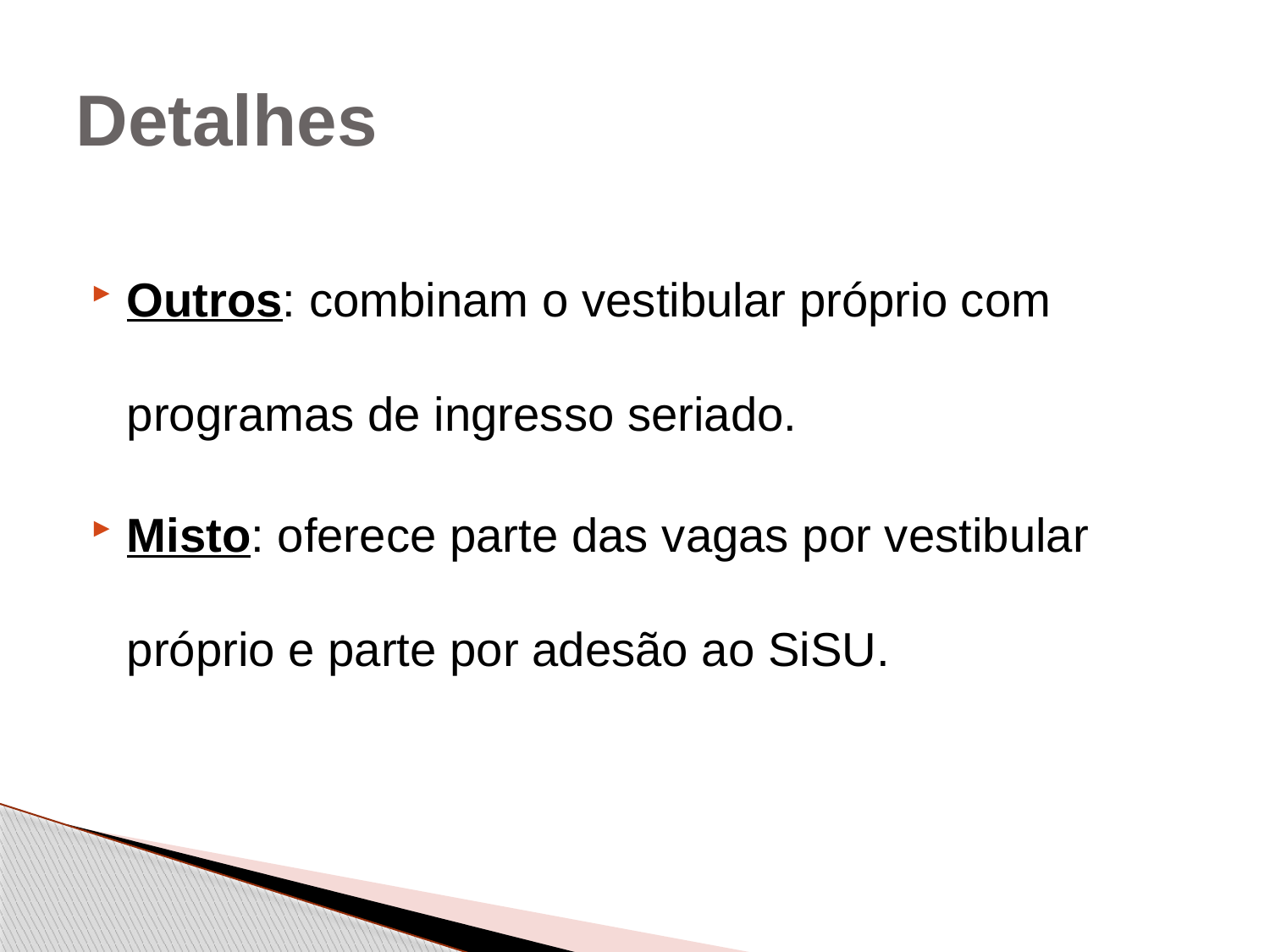

# Detalhes
Outros: combinam o vestibular próprio com programas de ingresso seriado.
Misto: oferece parte das vagas por vestibular próprio e parte por adesão ao SiSU.